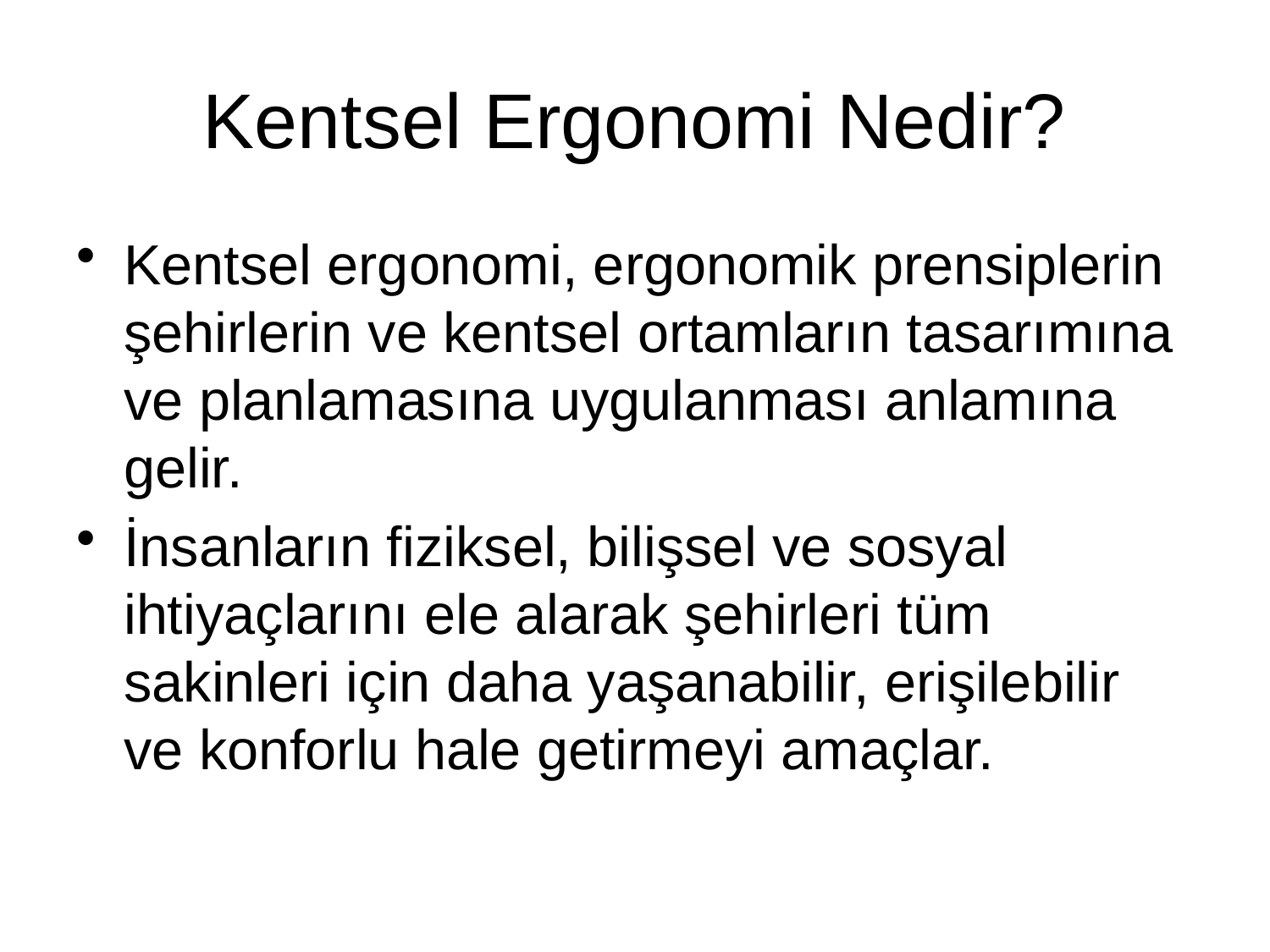

# Kentsel Ergonomi Nedir?
Kentsel ergonomi, ergonomik prensiplerin şehirlerin ve kentsel ortamların tasarımına ve planlamasına uygulanması anlamına gelir.
İnsanların fiziksel, bilişsel ve sosyal ihtiyaçlarını ele alarak şehirleri tüm sakinleri için daha yaşanabilir, erişilebilir ve konforlu hale getirmeyi amaçlar.